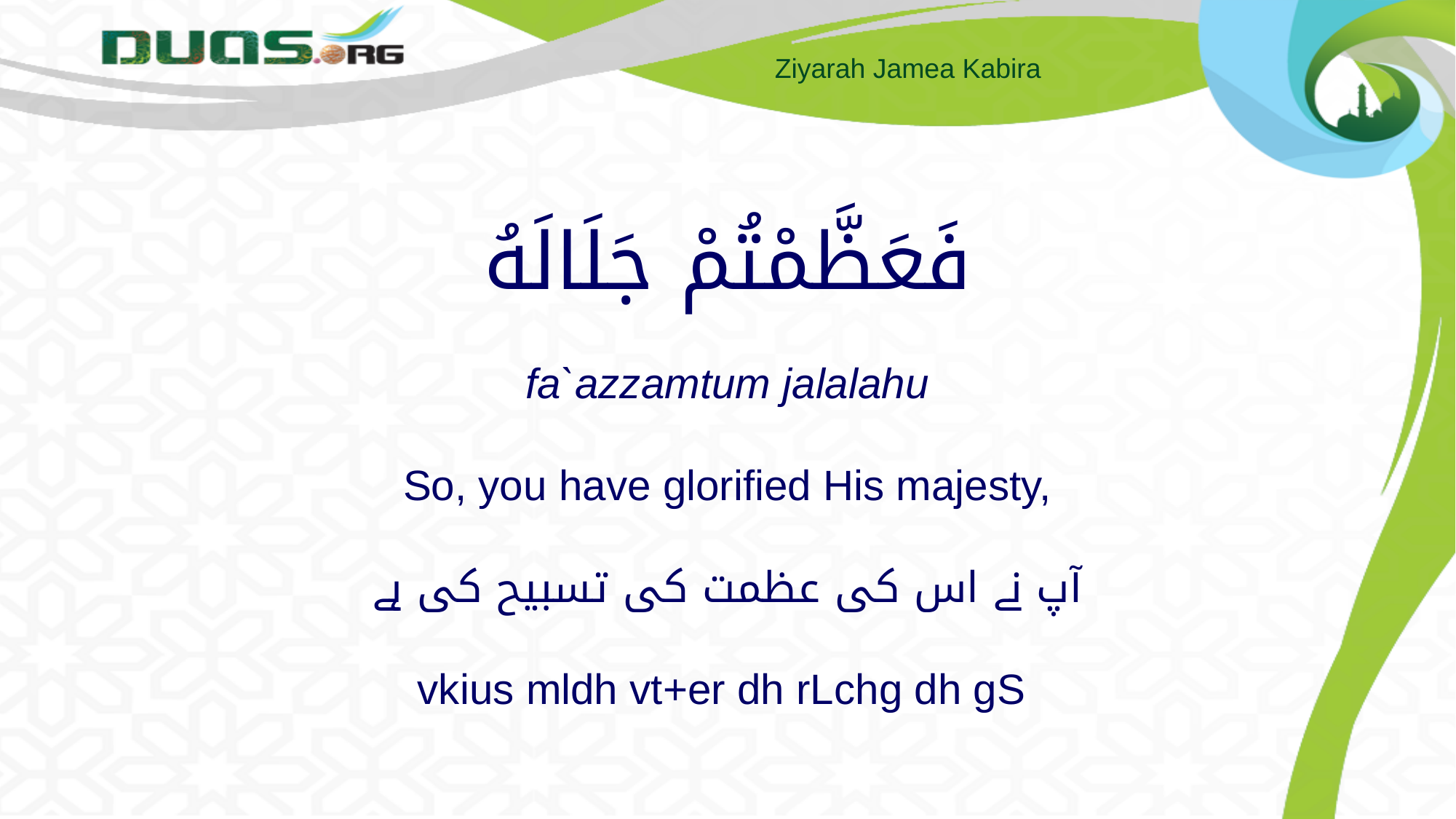

# فَعَظَّمْتُمْ جَلَالَهُ fa`azzamtum jalalahu So, you have glorified His majesty, آپ نے اس کی عظمت کی تسبیح کی ہے vkius mldh vt+er dh rLchg dh gS